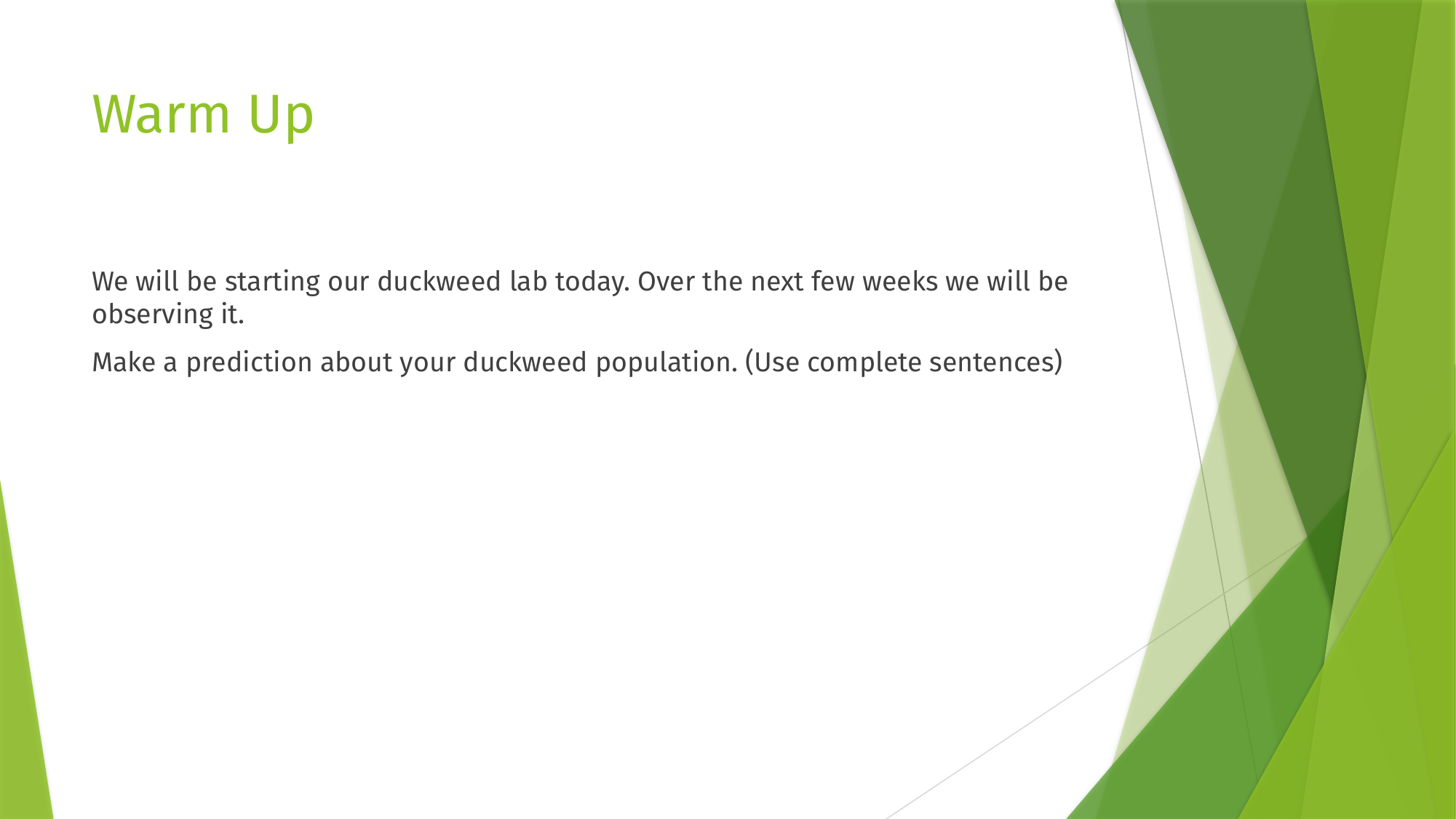

# Warm Up
We will be starting our duckweed lab today. Over the next few weeks we will be observing it.
Make a prediction about your duckweed population. (Use complete sentences)